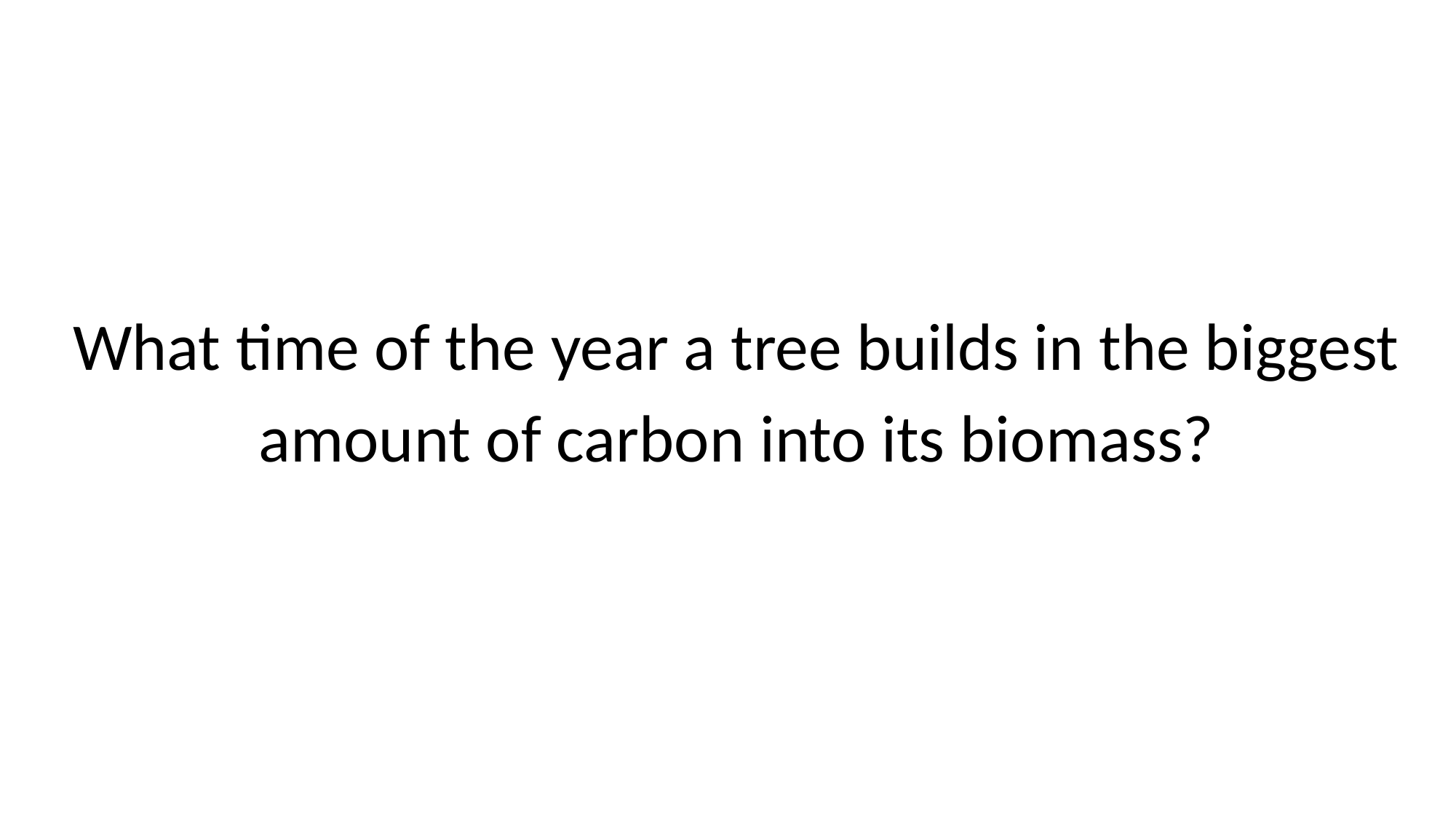

# What time of the year a tree builds in the biggest amount of carbon into its biomass?